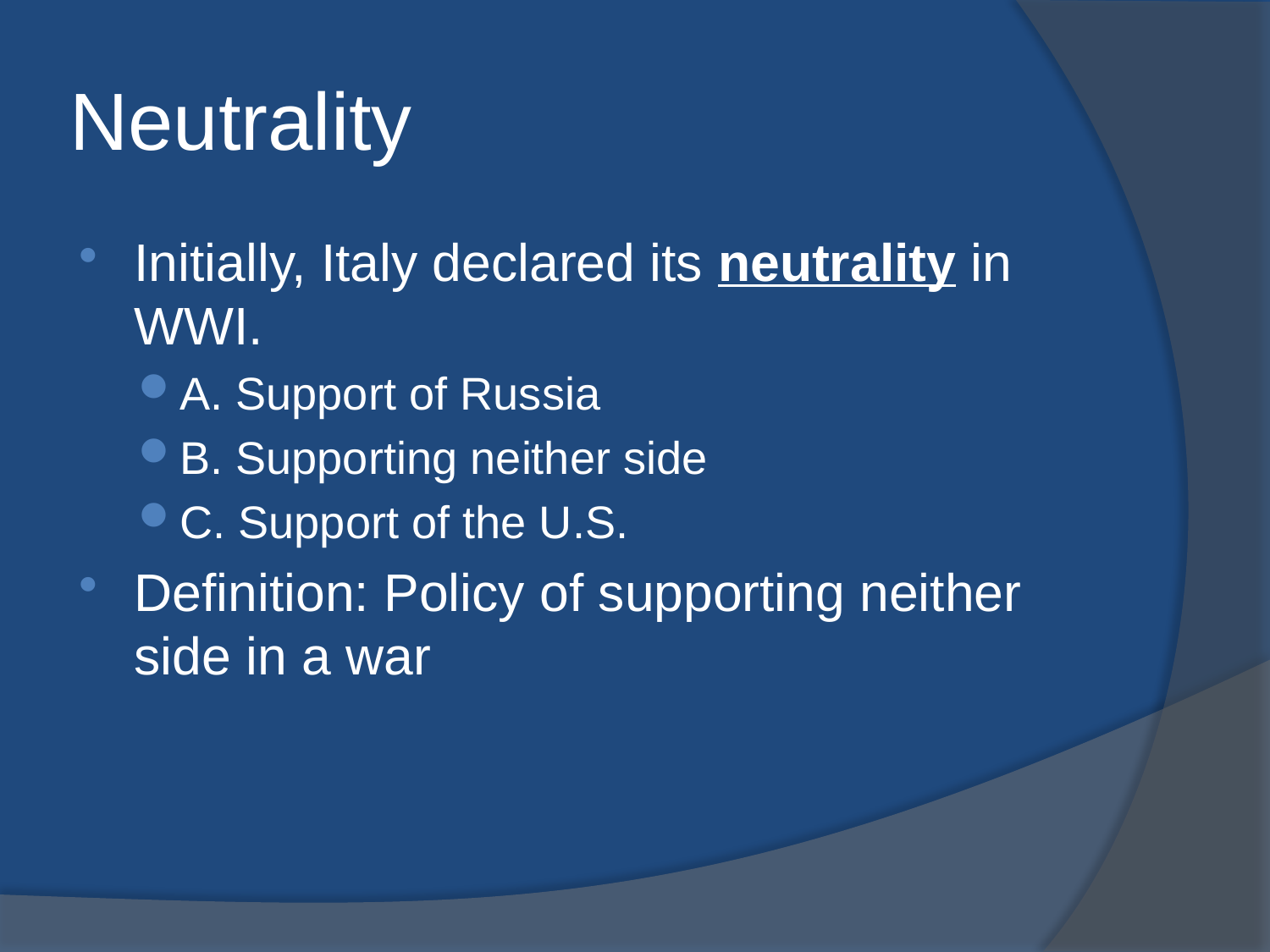

# Neutrality
Initially, Italy declared its neutrality in WWI.
A. Support of Russia
B. Supporting neither side
C. Support of the U.S.
Definition: Policy of supporting neither side in a war